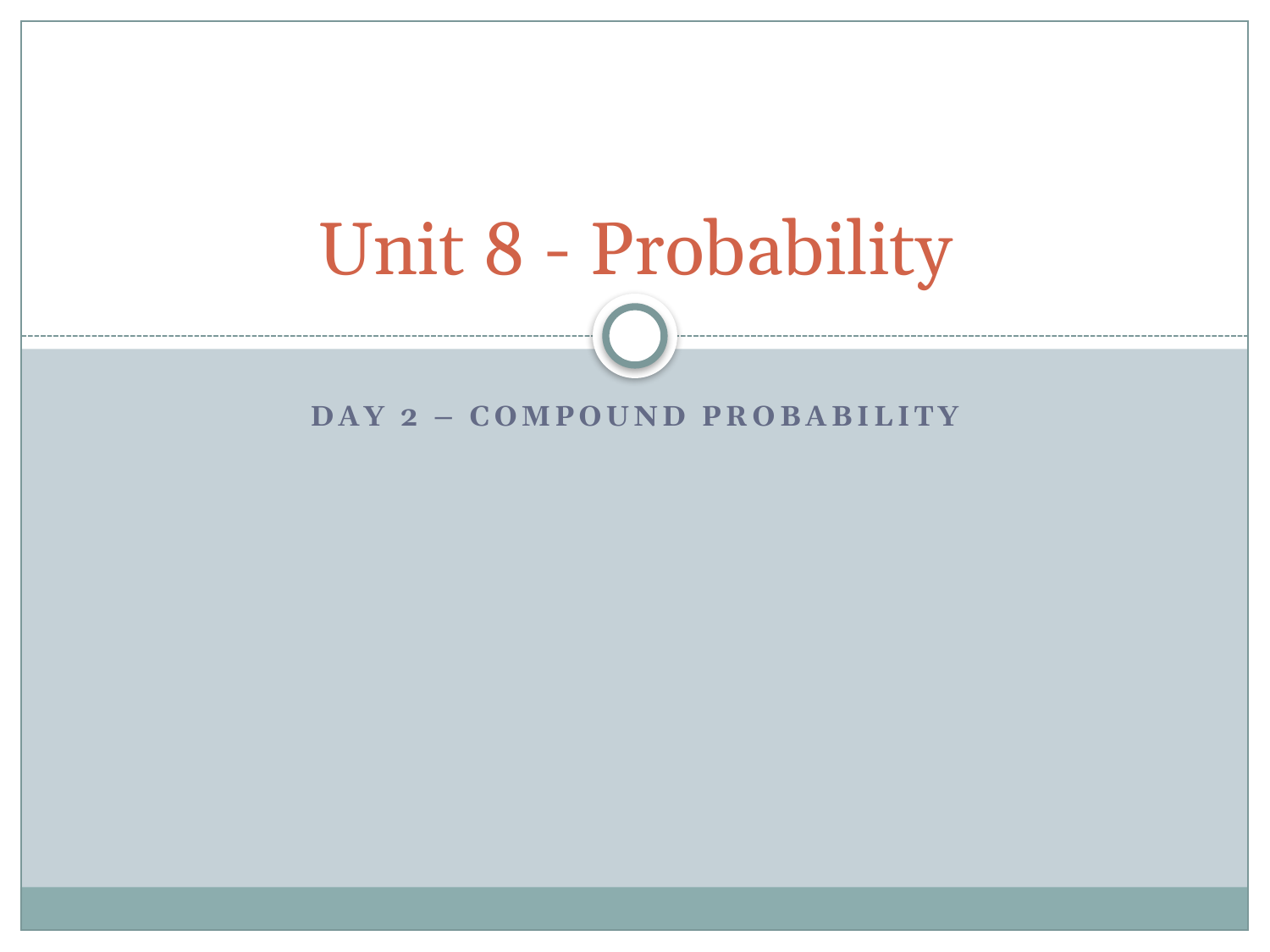

# Unit 8 - Probability
Day 2 – Compound probability